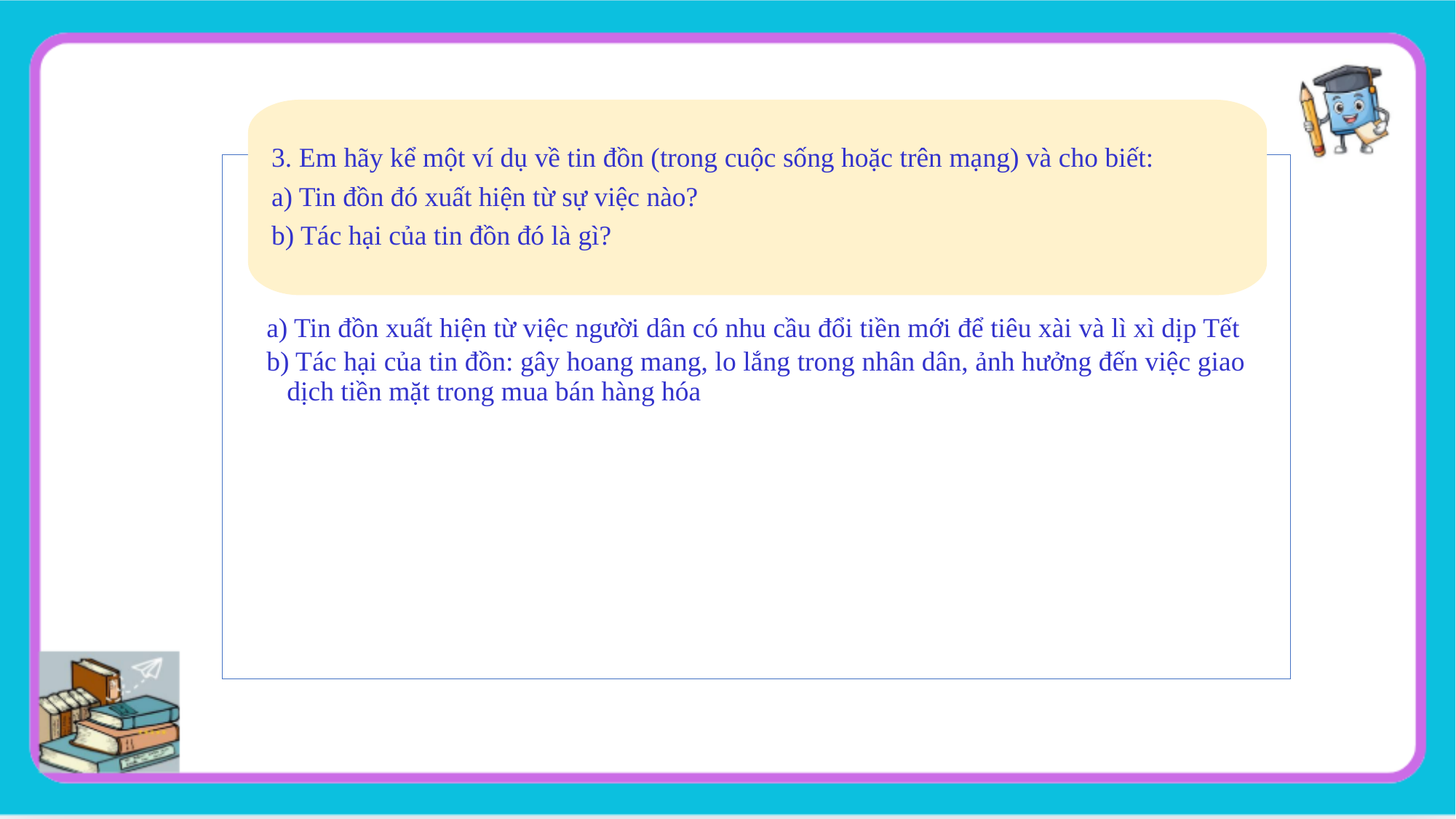

3. Em hãy kể một ví dụ về tin đồn (trong cuộc sống hoặc trên mạng) và cho biết:
a) Tin đồn đó xuất hiện từ sự việc nào?
b) Tác hại của tin đồn đó là gì?
a) Tin đồn xuất hiện từ việc người dân có nhu cầu đổi tiền mới để tiêu xài và lì xì dịp Tết
b) Tác hại của tin đồn: gây hoang mang, lo lắng trong nhân dân, ảnh hưởng đến việc giao dịch tiền mặt trong mua bán hàng hóa